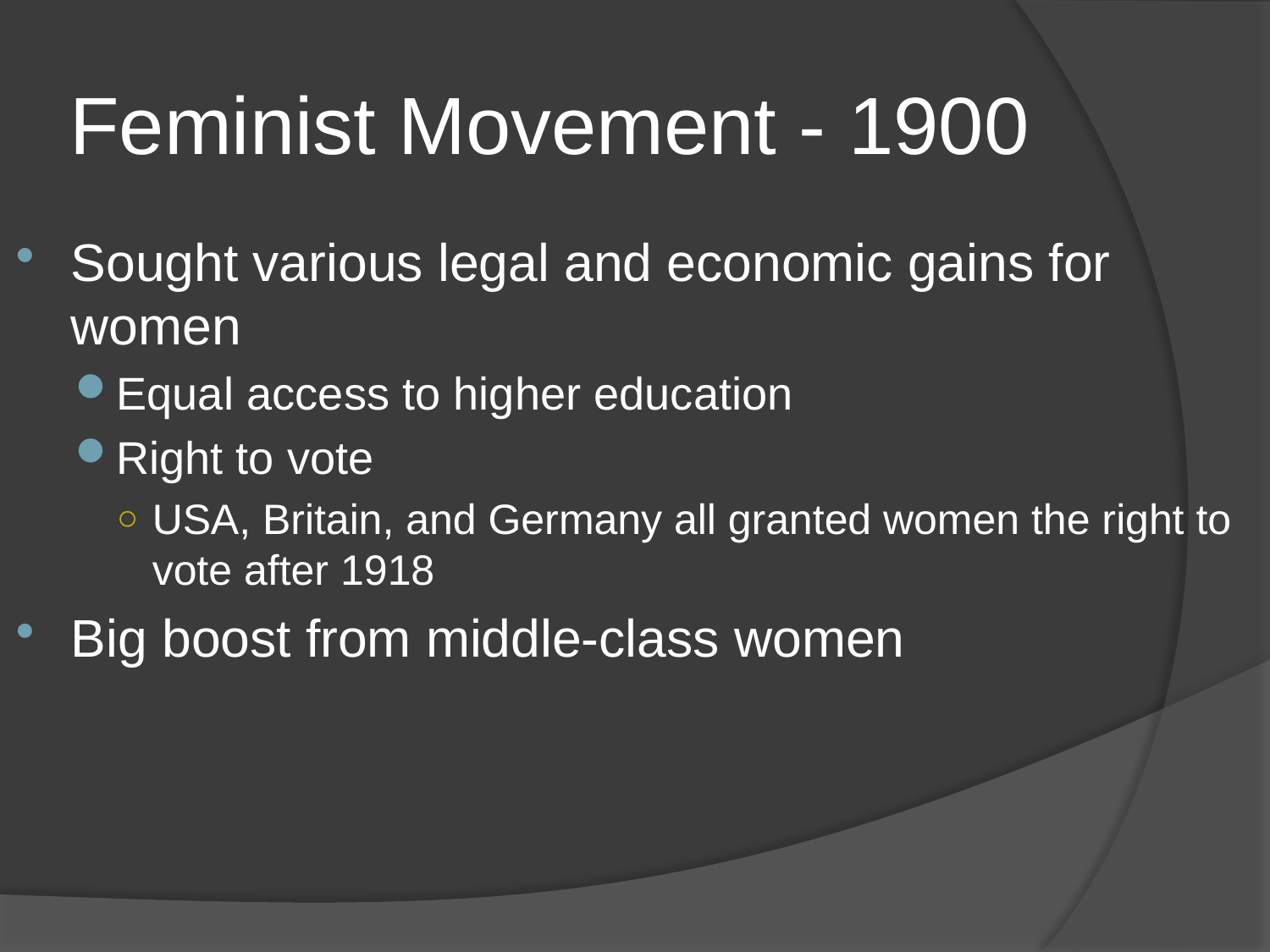

# Feminist Movement - 1900
Sought various legal and economic gains for women
Equal access to higher education
Right to vote
USA, Britain, and Germany all granted women the right to vote after 1918
Big boost from middle-class women